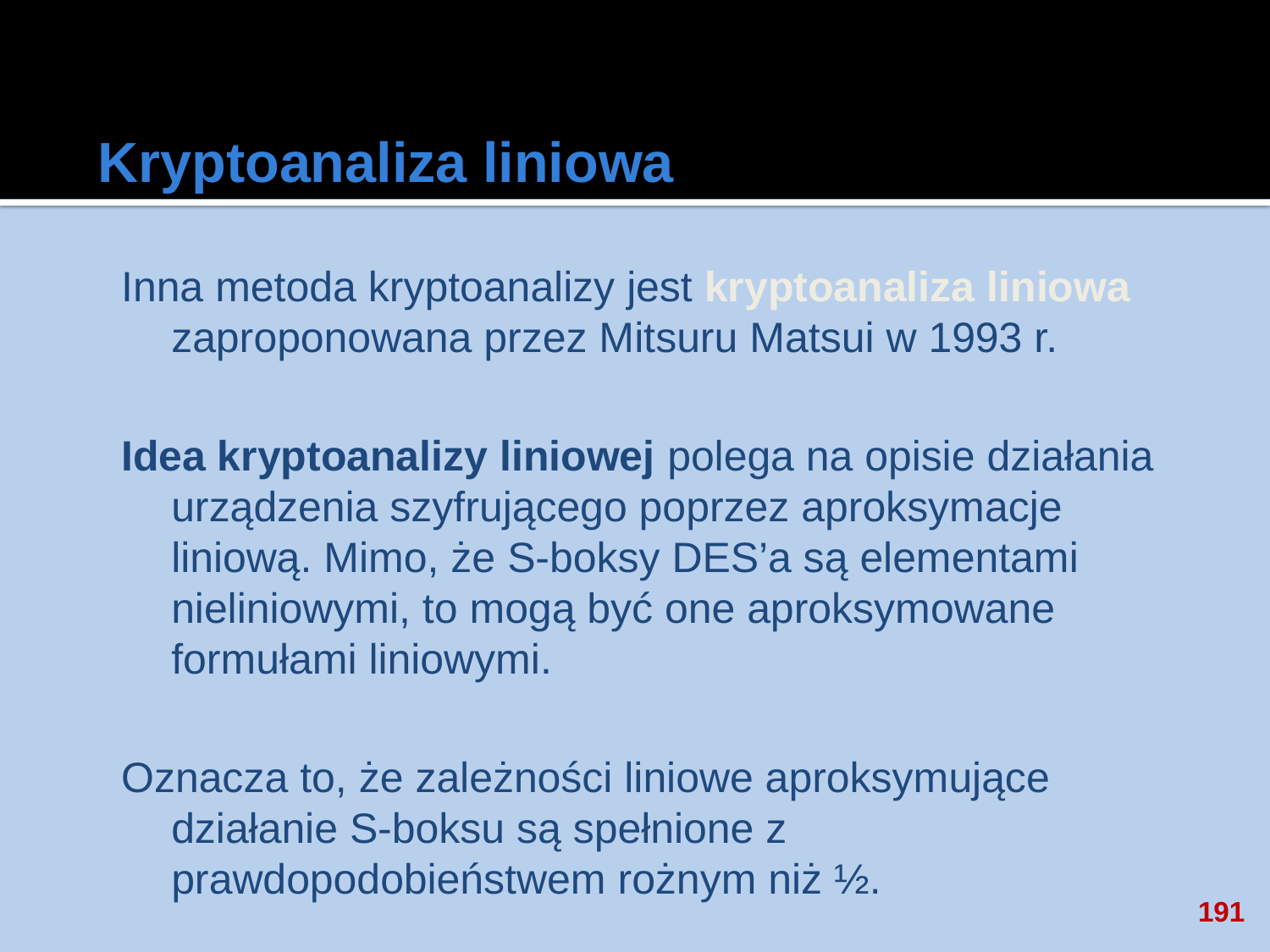

# Kryptoanaliza liniowa
Inna metoda kryptoanalizy jest kryptoanaliza liniowa zaproponowana przez Mitsuru Matsui w 1993 r.

Idea kryptoanalizy liniowej polega na opisie działania urządzenia szyfrującego poprzez aproksymacje liniową. Mimo, że S-boksy DES’a są elementami nieliniowymi, to mogą być one aproksymowane formułami liniowymi.

Oznacza to, że zależności liniowe aproksymujące działanie S-boksu są spełnione z prawdopodobieństwem rożnym niż ½.